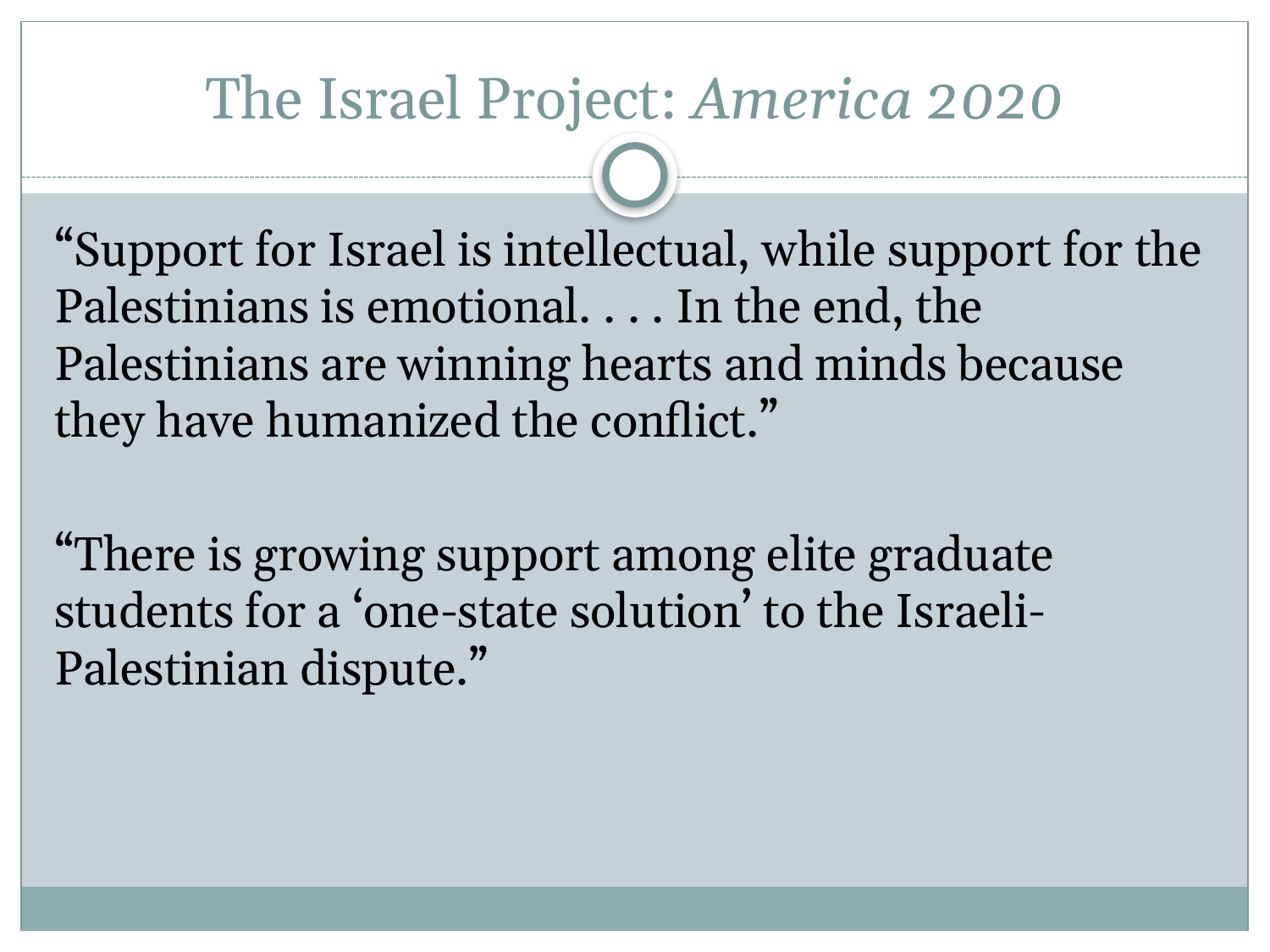

# The Israel Project: America 2020
“Support for Israel is intellectual, while support for the Palestinians is emotional. . . . In the end, the Palestinians are winning hearts and minds because they have humanized the conflict.”

“There is growing support among elite graduate students for a ‘one-state solution’ to the Israeli-Palestinian dispute.”